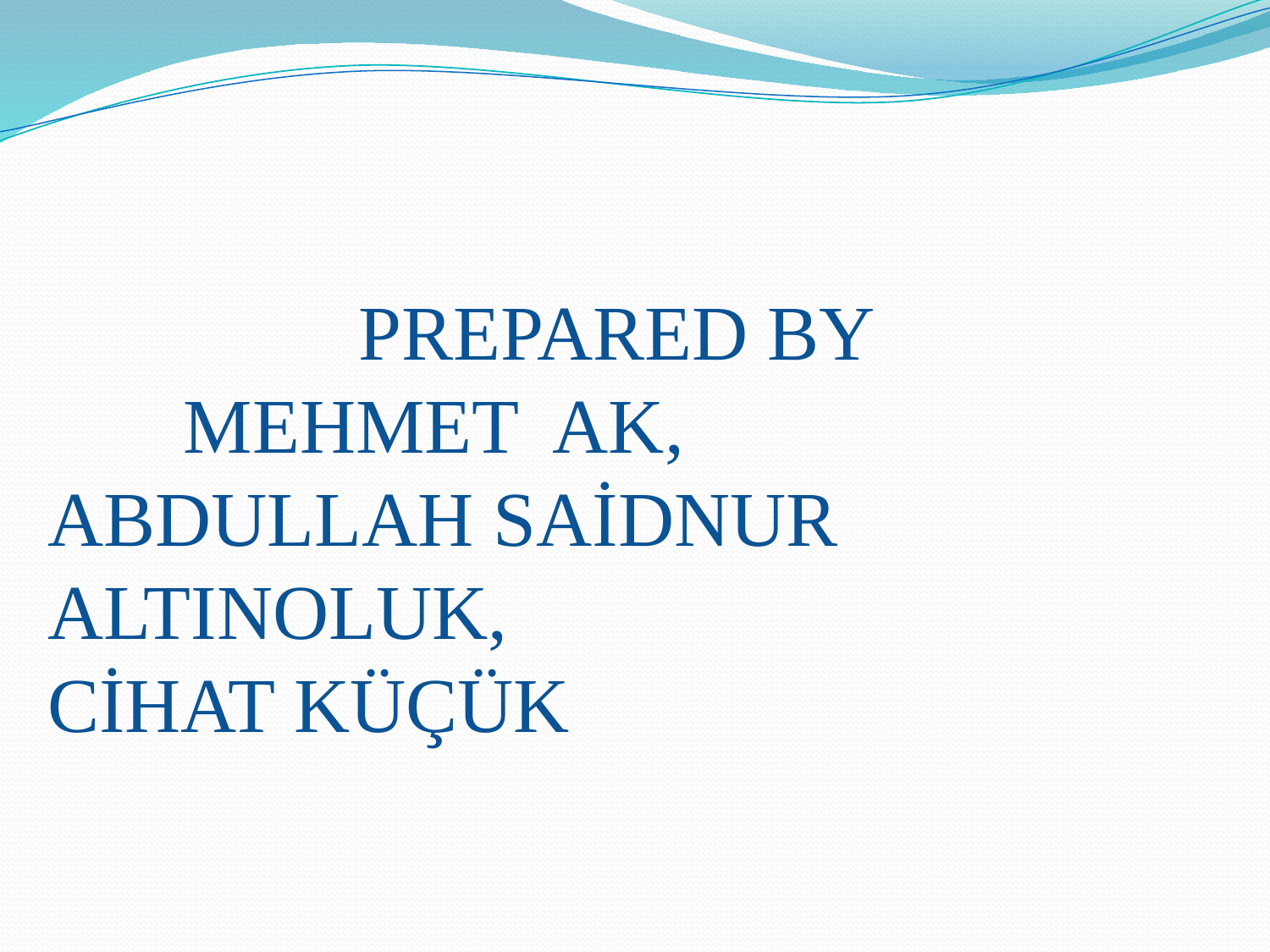

PREPARED BY                         MEHMET  AK,              ABDULLAH SAİDNUR  ALTINOLUK,                         CİHAT KÜÇÜK